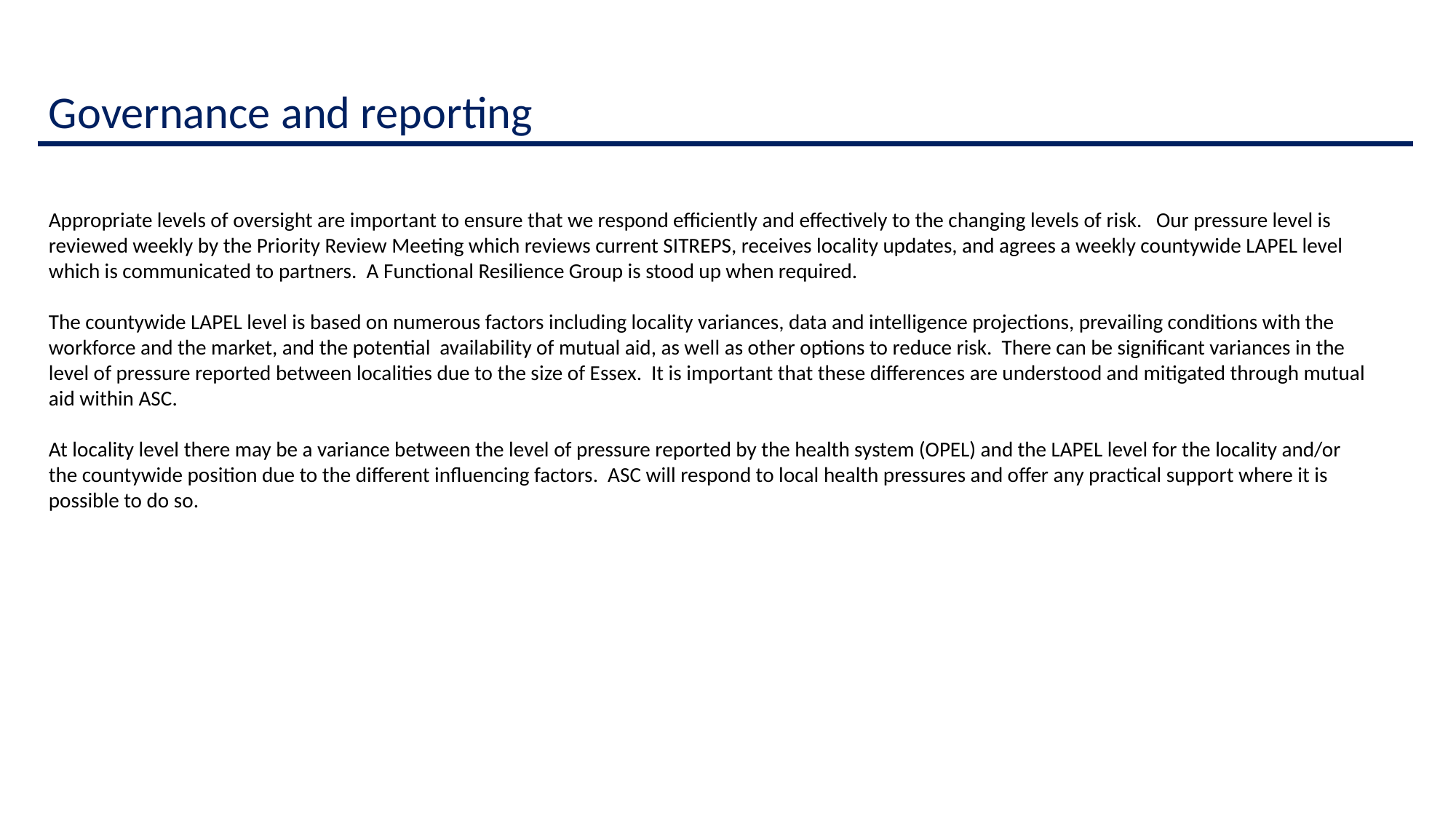

Governance and reporting
Appropriate levels of oversight are important to ensure that we respond efficiently and effectively to the changing levels of risk.   Our pressure level is reviewed weekly by the Priority Review Meeting which reviews current SITREPS, receives locality updates, and agrees a weekly countywide LAPEL level which is communicated to partners.  A Functional Resilience Group is stood up when required.

The countywide LAPEL level is based on numerous factors including locality variances, data and intelligence projections, prevailing conditions with the workforce and the market, and the potential  availability of mutual aid, as well as other options to reduce risk.  There can be significant variances in the level of pressure reported between localities due to the size of Essex.  It is important that these differences are understood and mitigated through mutual aid within ASC.

At locality level there may be a variance between the level of pressure reported by the health system (OPEL) and the LAPEL level for the locality and/or the countywide position due to the different influencing factors.  ASC will respond to local health pressures and offer any practical support where it is possible to do so.